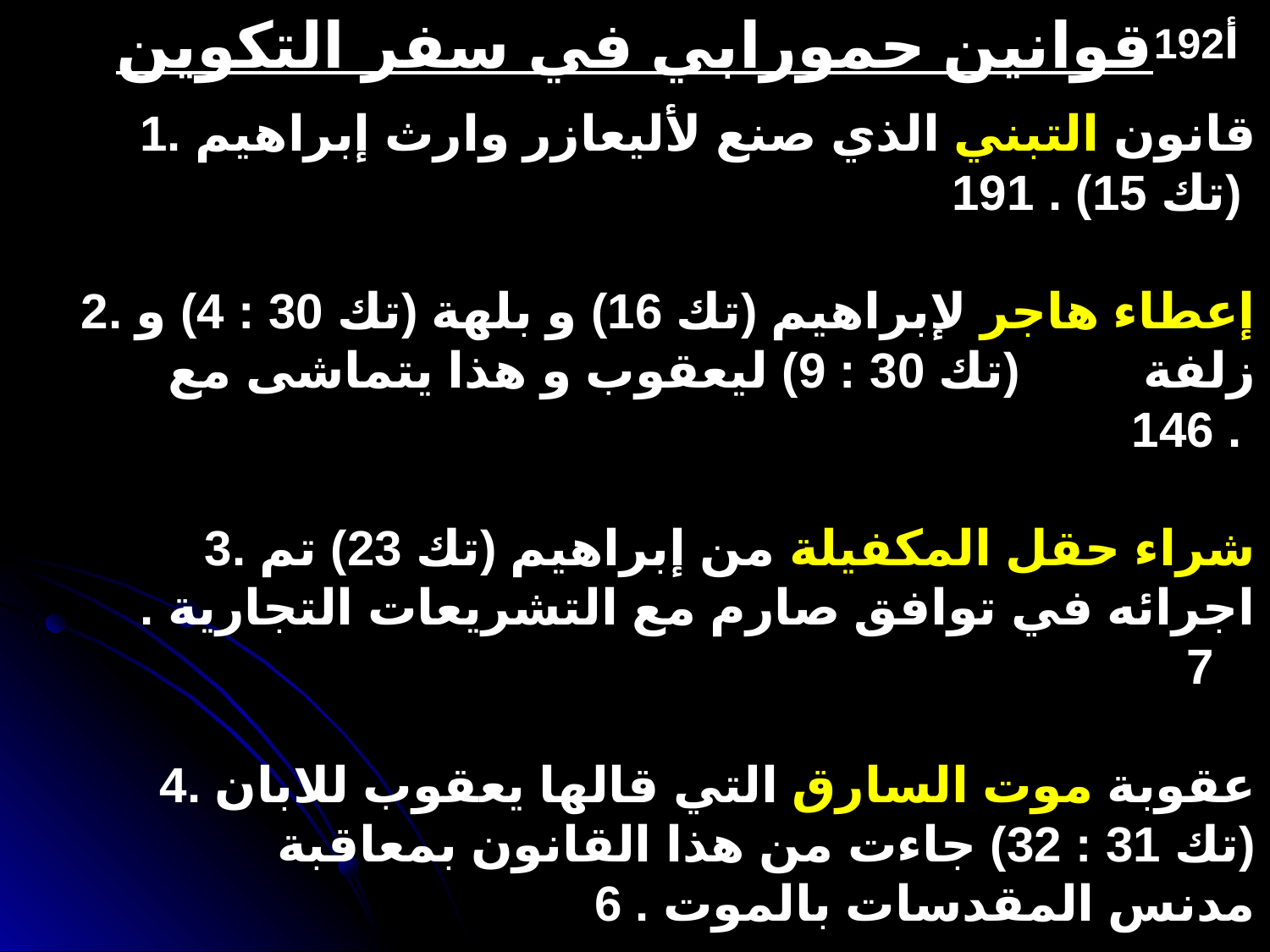

قوانين حمورابي في سفر التكوين

1. قانون التبني الذي صنع لأليعازر وارث إبراهيم (تك 15) . 191

2. إعطاء هاجر لإبراهيم (تك 16) و بلهة (تك 30 : 4) و زلفة         (تك 30 : 9) ليعقوب و هذا يتماشى مع 146 .

3. شراء حقل المكفيلة من إبراهيم (تك 23) تم اجرائه في توافق صارم مع التشريعات التجارية . 7

4. عقوبة موت السارق التي قالها يعقوب للابان (تك 31 : 32) جاءت من هذا القانون بمعاقبة مدنس المقدسات بالموت . 6

192أ